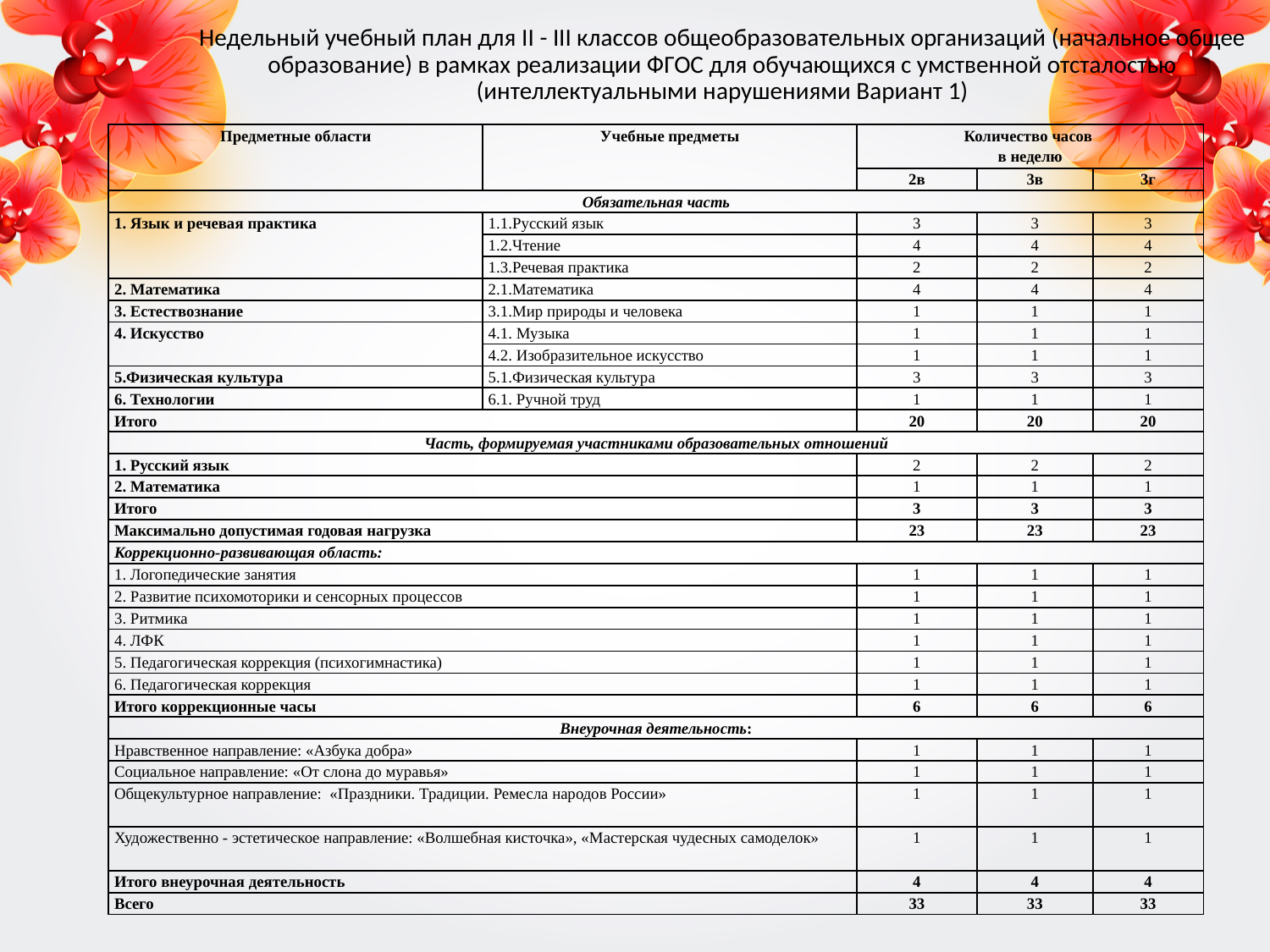

Недельный учебный план для II - III классов общеобразовательных организаций (начальное общее образование) в рамках реализации ФГОС для обучающихся с умственной отсталостью (интеллектуальными нарушениями Вариант 1)
| Предметные области | Учебные предметы | Количество часов в неделю |  |  |
| --- | --- | --- | --- | --- |
|  |  | 2в | 3в | 3г |
| Обязательная часть |  |  |  |  |
| 1. Язык и речевая практика | 1.1.Русский язык | 3 | 3 | 3 |
|  | 1.2.Чтение | 4 | 4 | 4 |
|  | 1.3.Речевая практика | 2 | 2 | 2 |
| 2. Математика | 2.1.Математика | 4 | 4 | 4 |
| 3. Естествознание | 3.1.Мир природы и человека | 1 | 1 | 1 |
| 4. Искусство | 4.1. Музыка | 1 | 1 | 1 |
|  | 4.2. Изобразительное искусство | 1 | 1 | 1 |
| 5.Физическая культура | 5.1.Физическая культура | 3 | 3 | 3 |
| 6. Технологии | 6.1. Ручной труд | 1 | 1 | 1 |
| Итого |  | 20 | 20 | 20 |
| Часть, формируемая участниками образовательных отношений |  |  |  |  |
| 1. Русский язык |  | 2 | 2 | 2 |
| 2. Математика |  | 1 | 1 | 1 |
| Итого |  | 3 | 3 | 3 |
| Максимально допустимая годовая нагрузка |  | 23 | 23 | 23 |
| Коррекционно-развивающая область: |  |  |  |  |
| 1. Логопедические занятия |  | 1 | 1 | 1 |
| 2. Развитие психомоторики и сенсорных процессов |  | 1 | 1 | 1 |
| 3. Ритмика |  | 1 | 1 | 1 |
| 4. ЛФК |  | 1 | 1 | 1 |
| 5. Педагогическая коррекция (психогимнастика) |  | 1 | 1 | 1 |
| 6. Педагогическая коррекция |  | 1 | 1 | 1 |
| Итого коррекционные часы |  | 6 | 6 | 6 |
| Внеурочная деятельность: |  |  |  |  |
| Нравственное направление: «Азбука добра» |  | 1 | 1 | 1 |
| Социальное направление: «От слона до муравья» |  | 1 | 1 | 1 |
| Общекультурное направление: «Праздники. Традиции. Ремесла народов России» |  | 1 | 1 | 1 |
| Художественно - эстетическое направление: «Волшебная кисточка», «Мастерская чудесных самоделок» |  | 1 | 1 | 1 |
| Итого внеурочная деятельность |  | 4 | 4 | 4 |
| Всего |  | 33 | 33 | 33 |